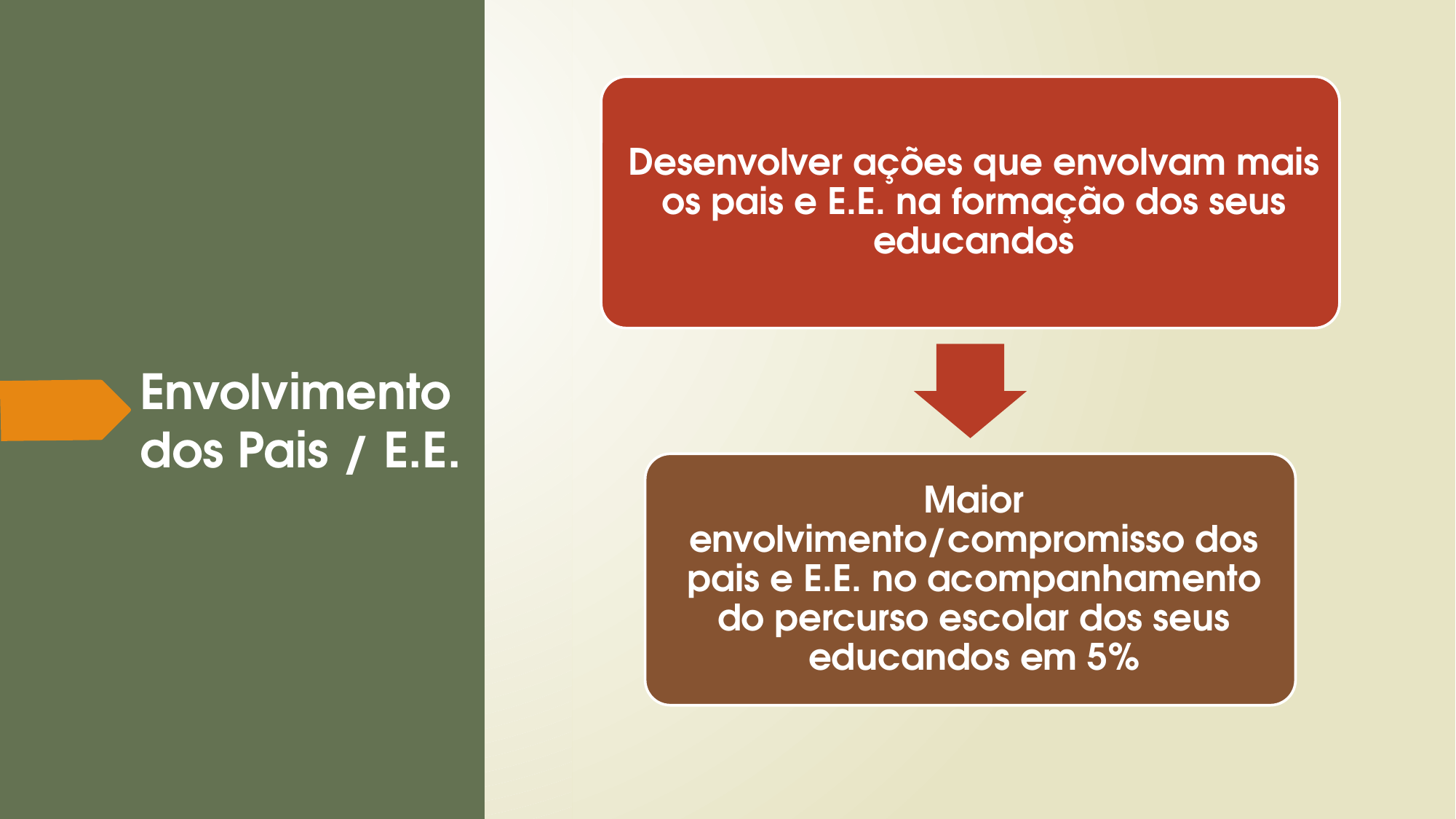

Desenvolver ações que envolvam mais os pais e E.E. na formação dos seus educandos

Maior envolvimento/compromisso dos pais e E.E. no acompanhamento do percurso escolar dos seus educandos em 5%
# Envolvimento dos Pais / E.E.